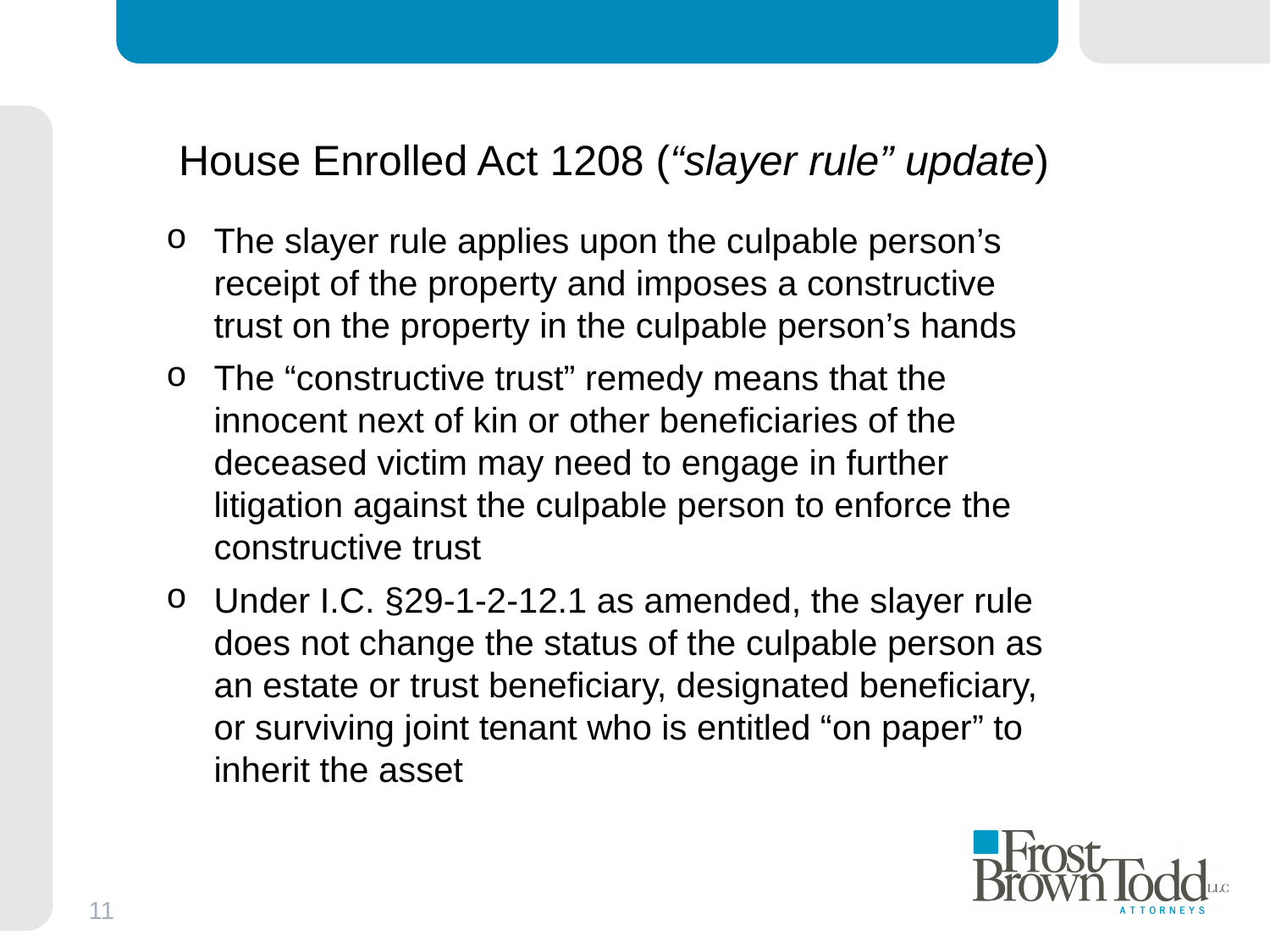

# House Enrolled Act 1208 (“slayer rule” update)
The slayer rule applies upon the culpable person’s receipt of the property and imposes a constructive trust on the property in the culpable person’s hands
The “constructive trust” remedy means that the innocent next of kin or other beneficiaries of the deceased victim may need to engage in further litigation against the culpable person to enforce the constructive trust
Under I.C. §29-1-2-12.1 as amended, the slayer rule does not change the status of the culpable person as an estate or trust beneficiary, designated beneficiary, or surviving joint tenant who is entitled “on paper” to inherit the asset

11